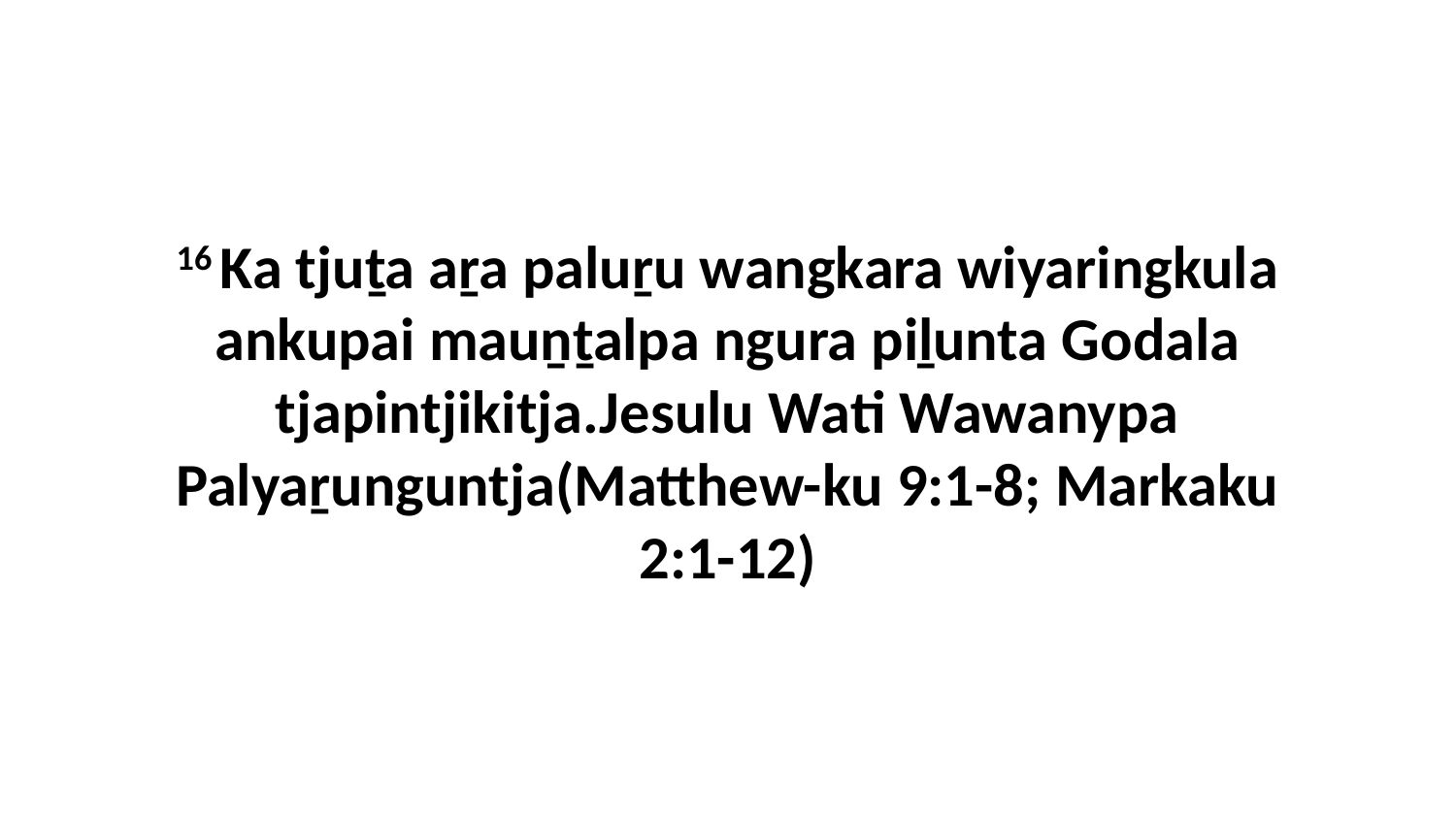

16 Ka tjuṯa aṟa paluṟu wangkara wiyaringkula ankupai mauṉṯalpa ngura piḻunta Godala tjapintjikitja.Jesulu Wati Wawanypa Palyaṟunguntja(Matthew-ku 9:1-8; Markaku 2:1-12)